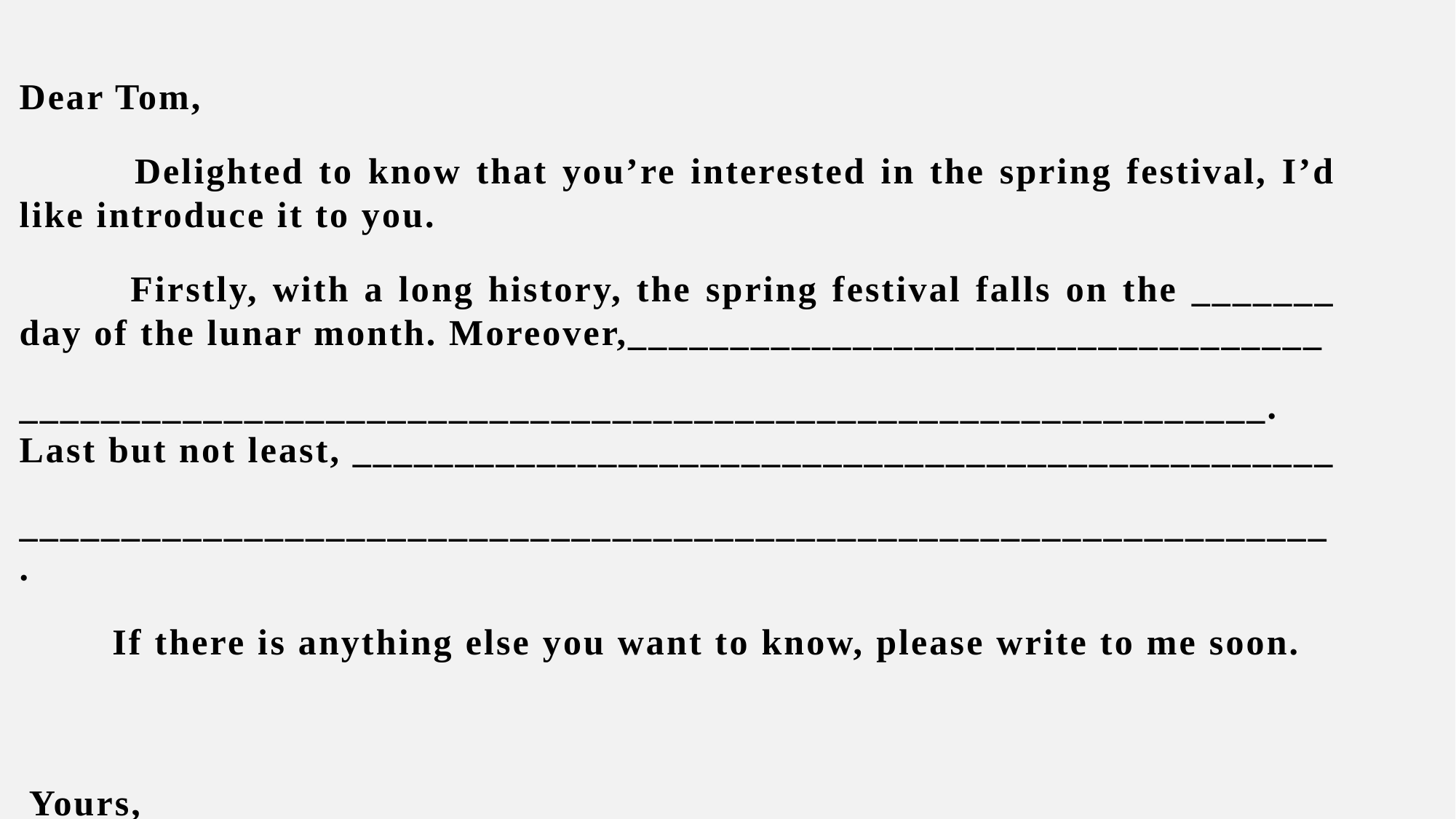

Dear Tom,
        Delighted to know that you’re interested in the spring festival, I’d like introduce it to you.
        Firstly, with a long history, the spring festival falls on the _______ day of the lunar month. Moreover,__________________________________
_____________________________________________________________. Last but not least, ________________________________________________
________________________________________________________________.
        If there is anything else you want to know, please write to me soon.
Yours,                                                                                                                                                       Alex